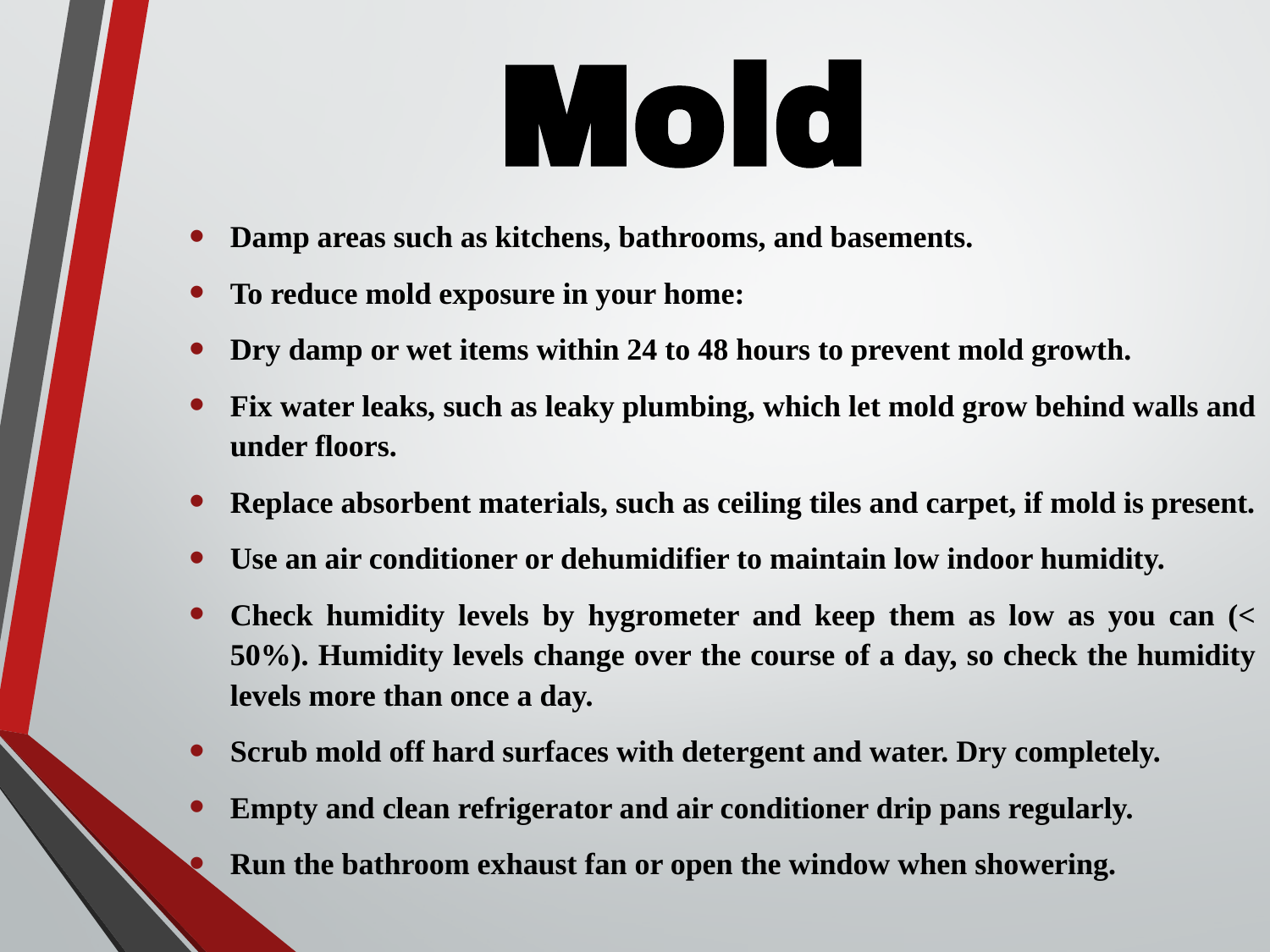

# Mold
Damp areas such as kitchens, bathrooms, and basements.
To reduce mold exposure in your home:
Dry damp or wet items within 24 to 48 hours to prevent mold growth.
Fix water leaks, such as leaky plumbing, which let mold grow behind walls and under floors.
Replace absorbent materials, such as ceiling tiles and carpet, if mold is present.
Use an air conditioner or dehumidifier to maintain low indoor humidity.
Check humidity levels by hygrometer and keep them as low as you can (< 50%). Humidity levels change over the course of a day, so check the humidity levels more than once a day.
Scrub mold off hard surfaces with detergent and water. Dry completely.
Empty and clean refrigerator and air conditioner drip pans regularly.
Run the bathroom exhaust fan or open the window when showering.